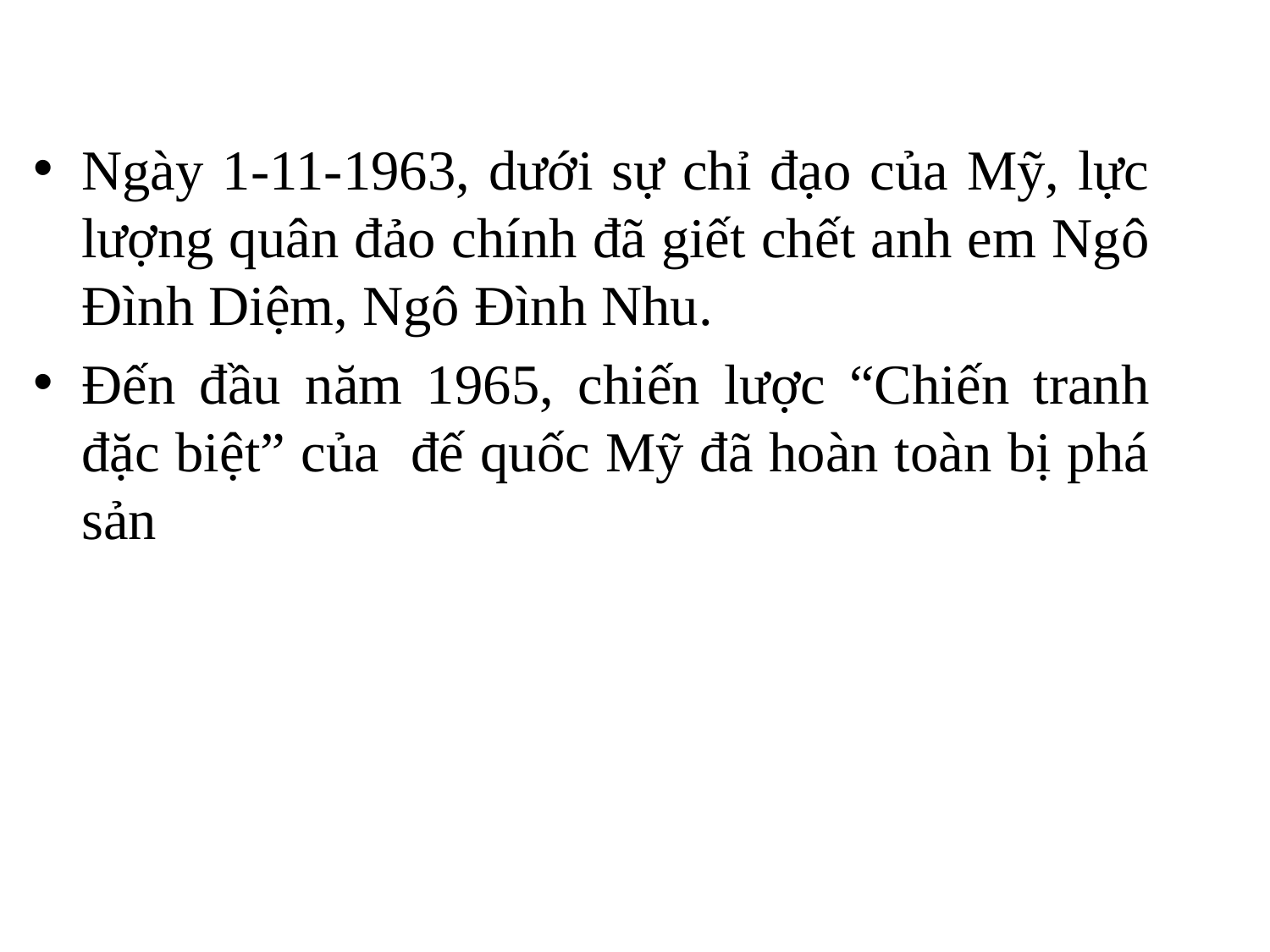

Ngày 1-11-1963, dưới sự chỉ đạo của Mỹ, lực lượng quân đảo chính đã giết chết anh em Ngô Đình Diệm, Ngô Đình Nhu.
Đến đầu năm 1965, chiến lược “Chiến tranh đặc biệt” của  đế quốc Mỹ đã hoàn toàn bị phá sản